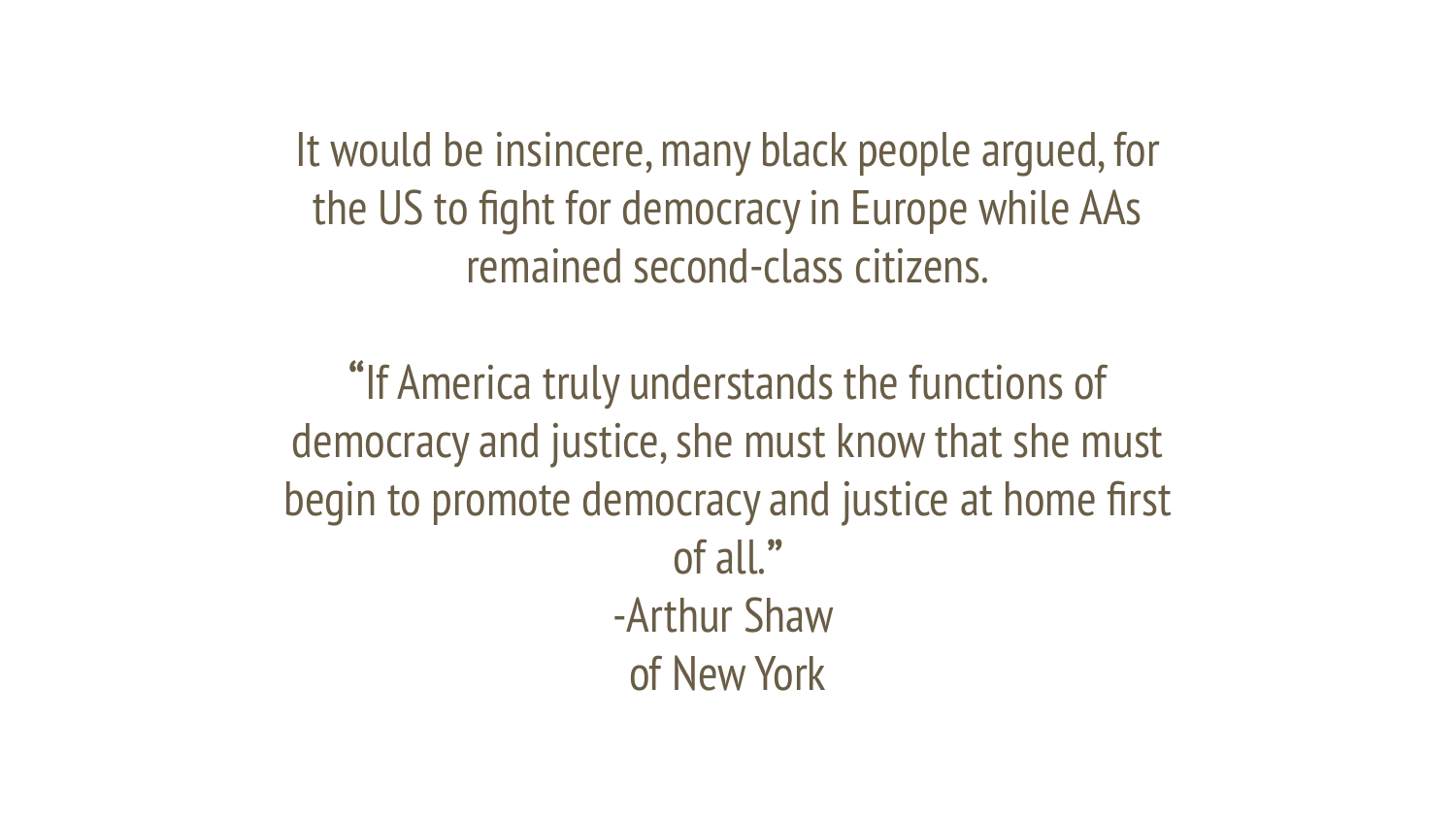

It would be insincere, many black people argued, for the US to fight for democracy in Europe while AAs remained second-class citizens.

“If America truly understands the functions of democracy and justice, she must know that she must begin to promote democracy and justice at home first of all.”
-Arthur Shaw
of New York